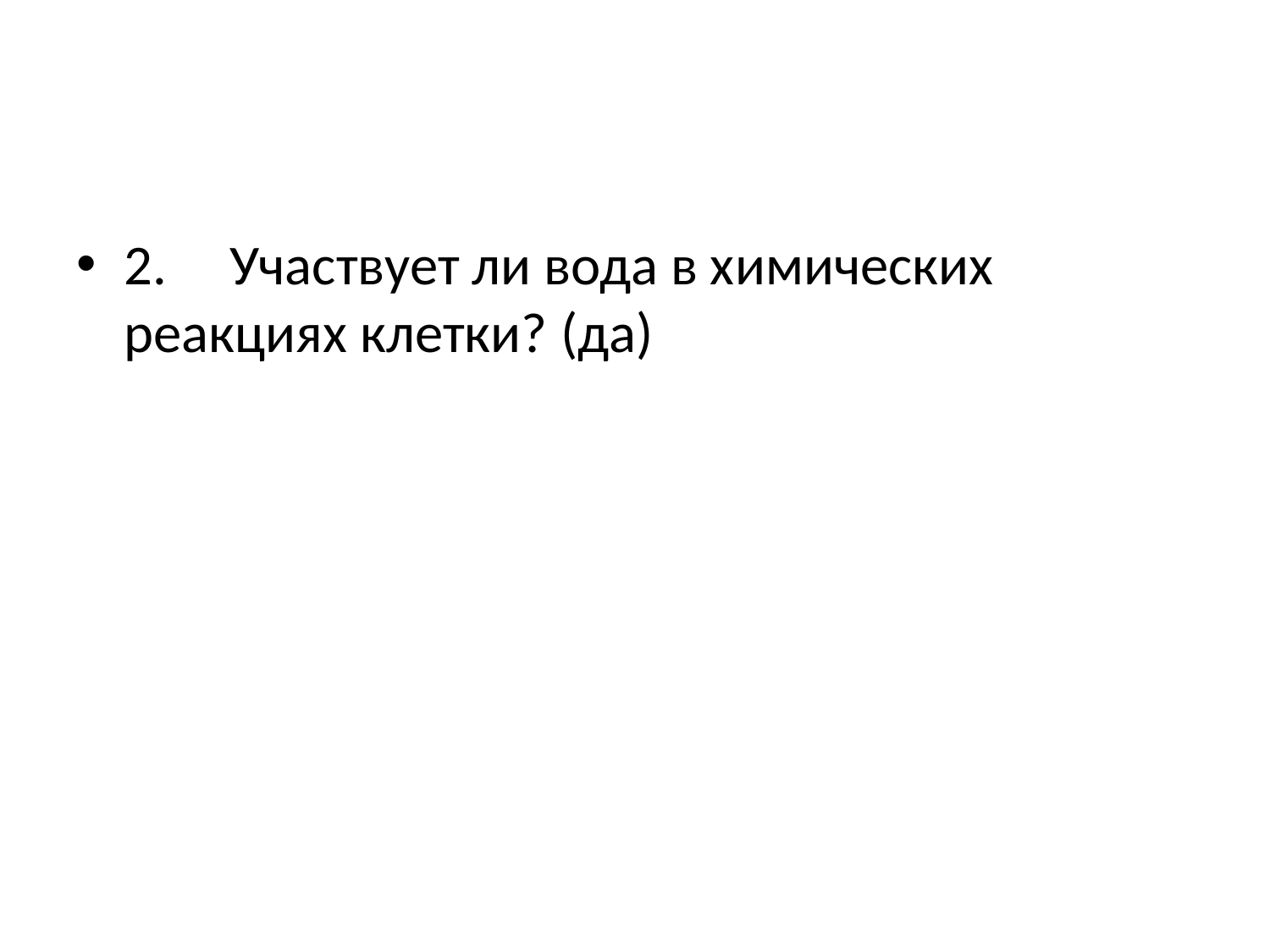

#
2.     Участвует ли вода в химических реакциях клетки? (да)